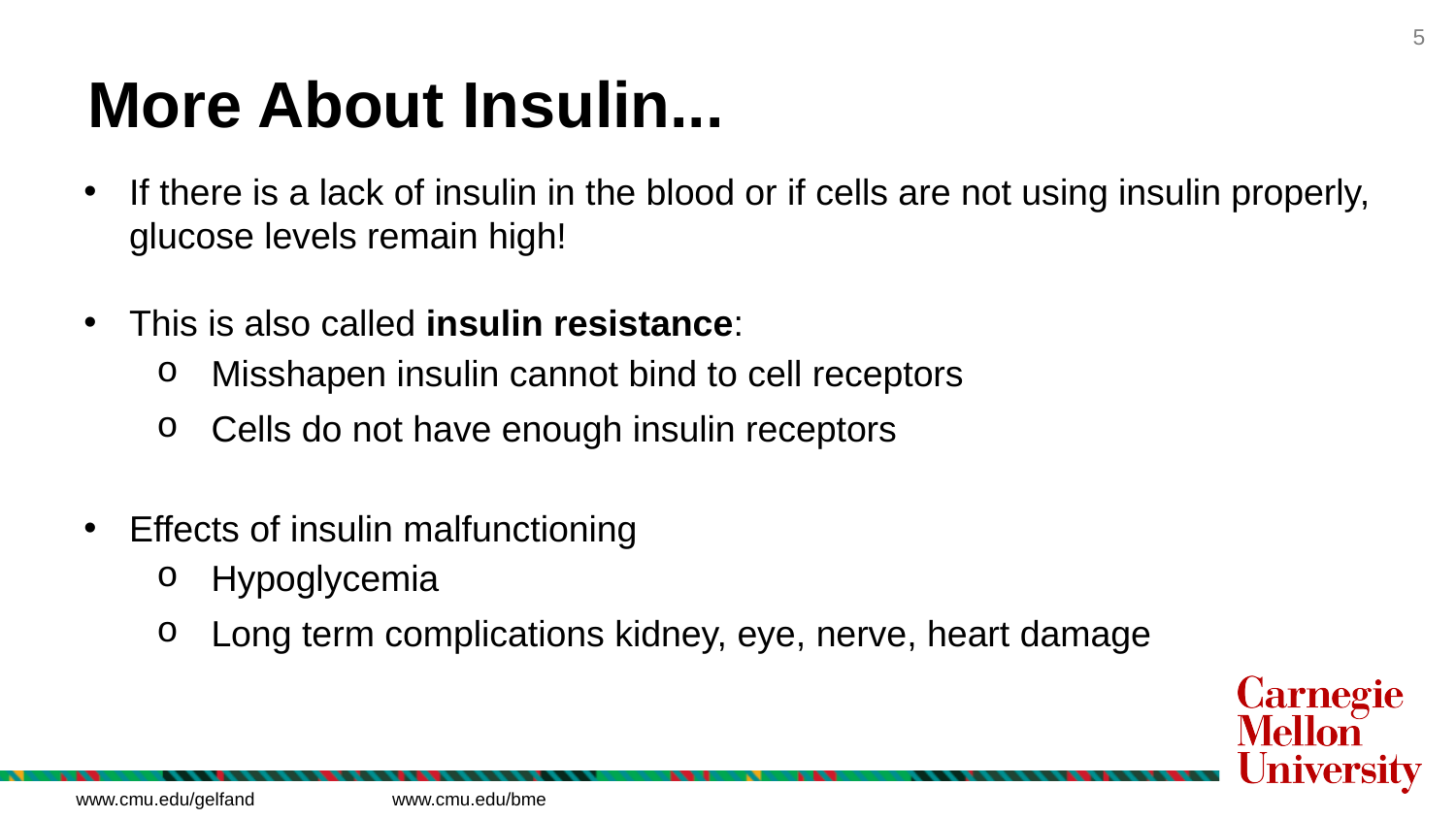

# More About Insulin...
If there is a lack of insulin in the blood or if cells are not using insulin properly, glucose levels remain high!

This is also called insulin resistance:
Misshapen insulin cannot bind to cell receptors
Cells do not have enough insulin receptors

Effects of insulin malfunctioning
Hypoglycemia
Long term complications kidney, eye, nerve, heart damage